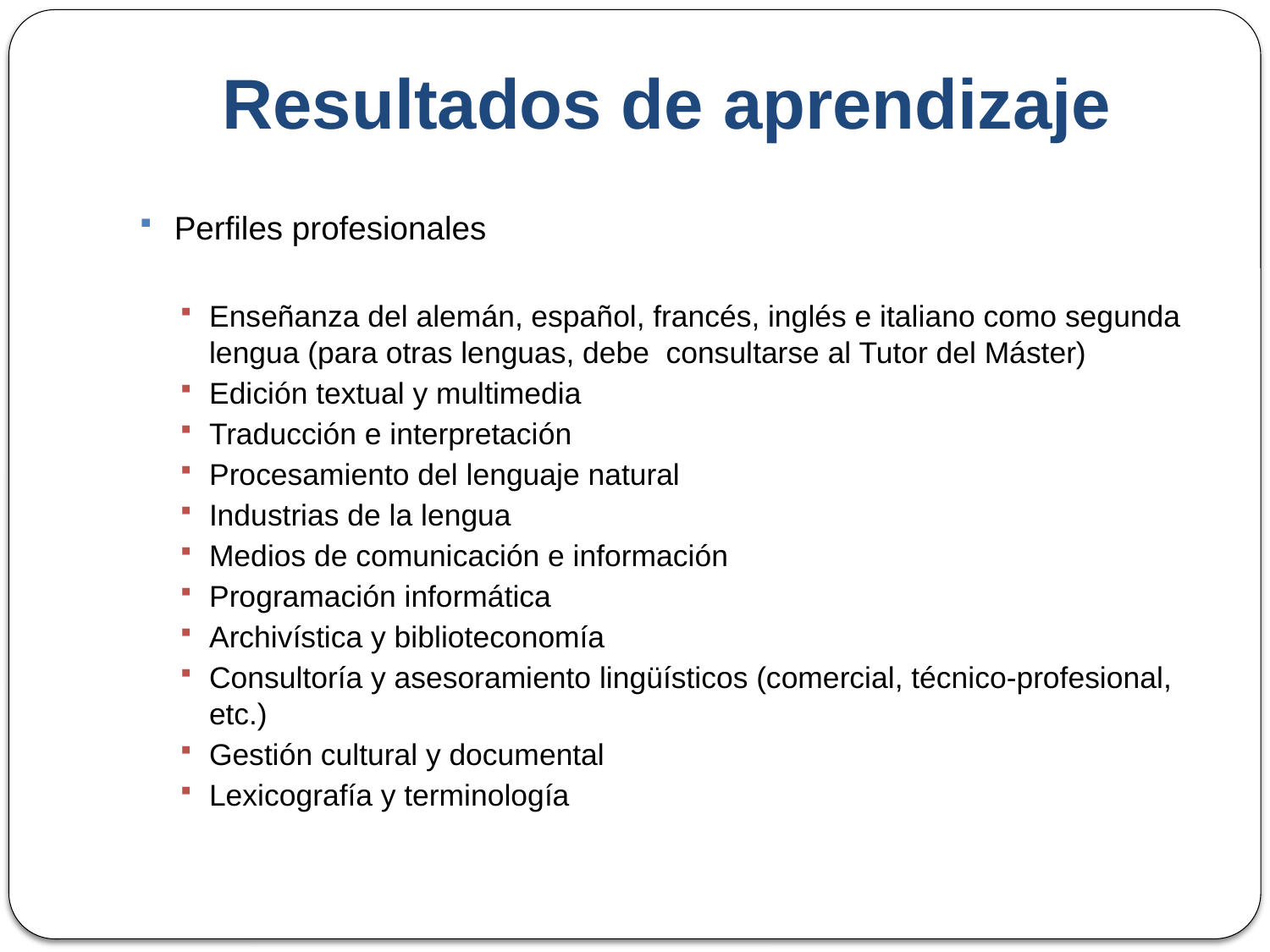

# Resultados de aprendizaje
Perfiles profesionales

Enseñanza del alemán, español, francés, inglés e italiano como segunda lengua (para otras lenguas, debe  consultarse al Tutor del Máster)
Edición textual y multimedia
Traducción e interpretación
Procesamiento del lenguaje natural
Industrias de la lengua
Medios de comunicación e información
Programación informática
Archivística y biblioteconomía
Consultoría y asesoramiento lingüísticos (comercial, técnico-profesional, etc.)
Gestión cultural y documental
Lexicografía y terminología